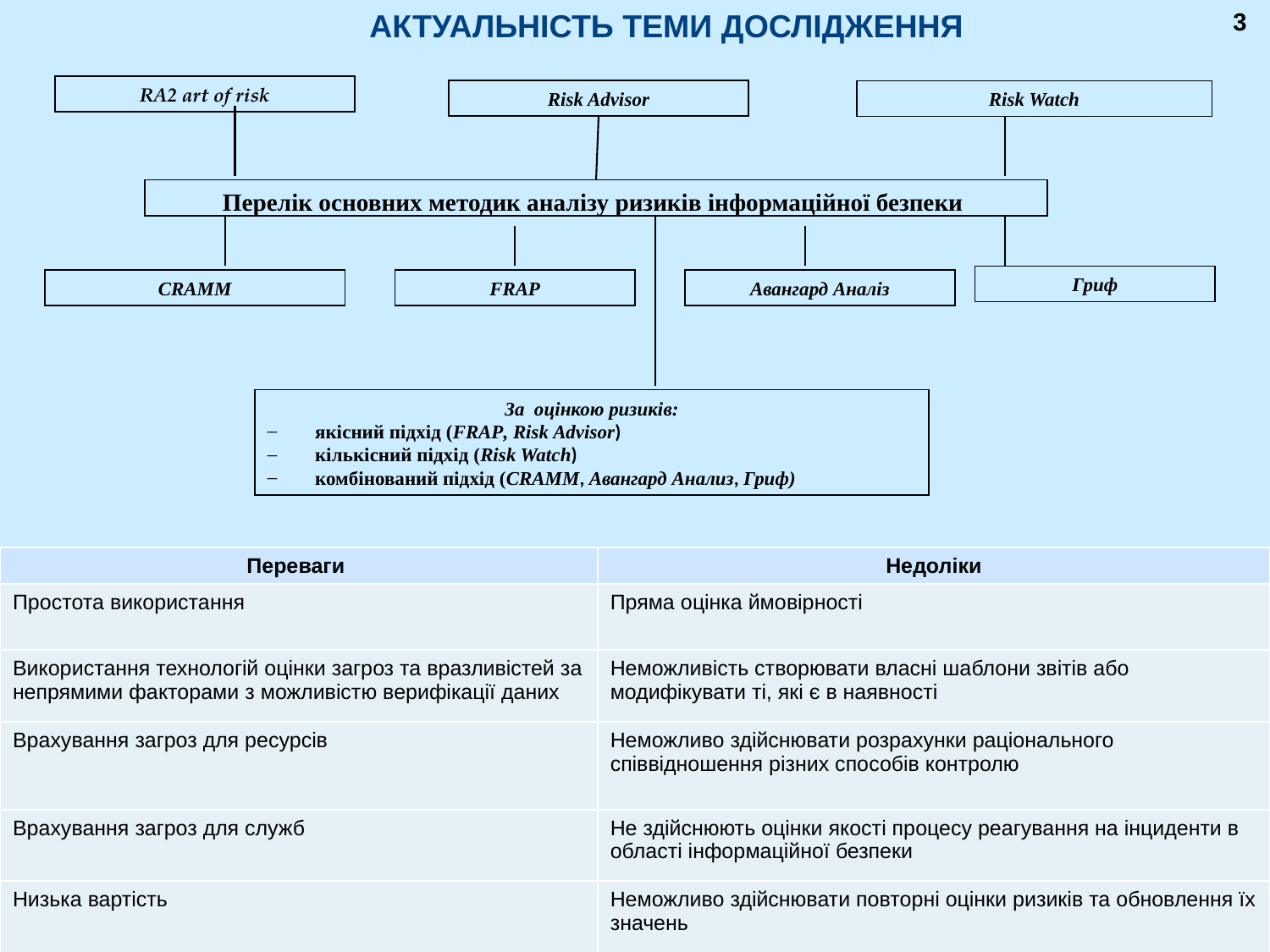

АКТУАЛЬНІСТЬ ТЕМИ ДОСЛІДЖЕННЯ
3
RA2 art of risk
Risk Advisor
Risk Watch
Перелік основних методик аналізу ризиків інформаційної безпеки
CRAMM
FRAP
Авангард Аналіз
За  оцінкою ризиків:
якісний підхід (FRAP, Risk Advisor)
кількісний підхід (Risk Watch)
комбінований підхід (CRAMM, Авангард Анализ, Гриф)
Гриф
| Переваги | Недоліки |
| --- | --- |
| Простота використання | Пряма оцінка ймовірності |
| Використання технологій оцінки загроз та вразливістей за непрямими факторами з можливістю верифікації даних | Неможливість створювати власні шаблони звітів або модифікувати ті, які є в наявності |
| Врахування загроз для ресурсів | Неможливо здійснювати розрахунки раціонального співвідношення різних способів контролю |
| Врахування загроз для служб | Не здійснюють оцінки якості процесу реагування на інциденти в області інформаційної безпеки |
| Низька вартість | Неможливо здійснювати повторні оцінки ризиків та обновлення їх значень |